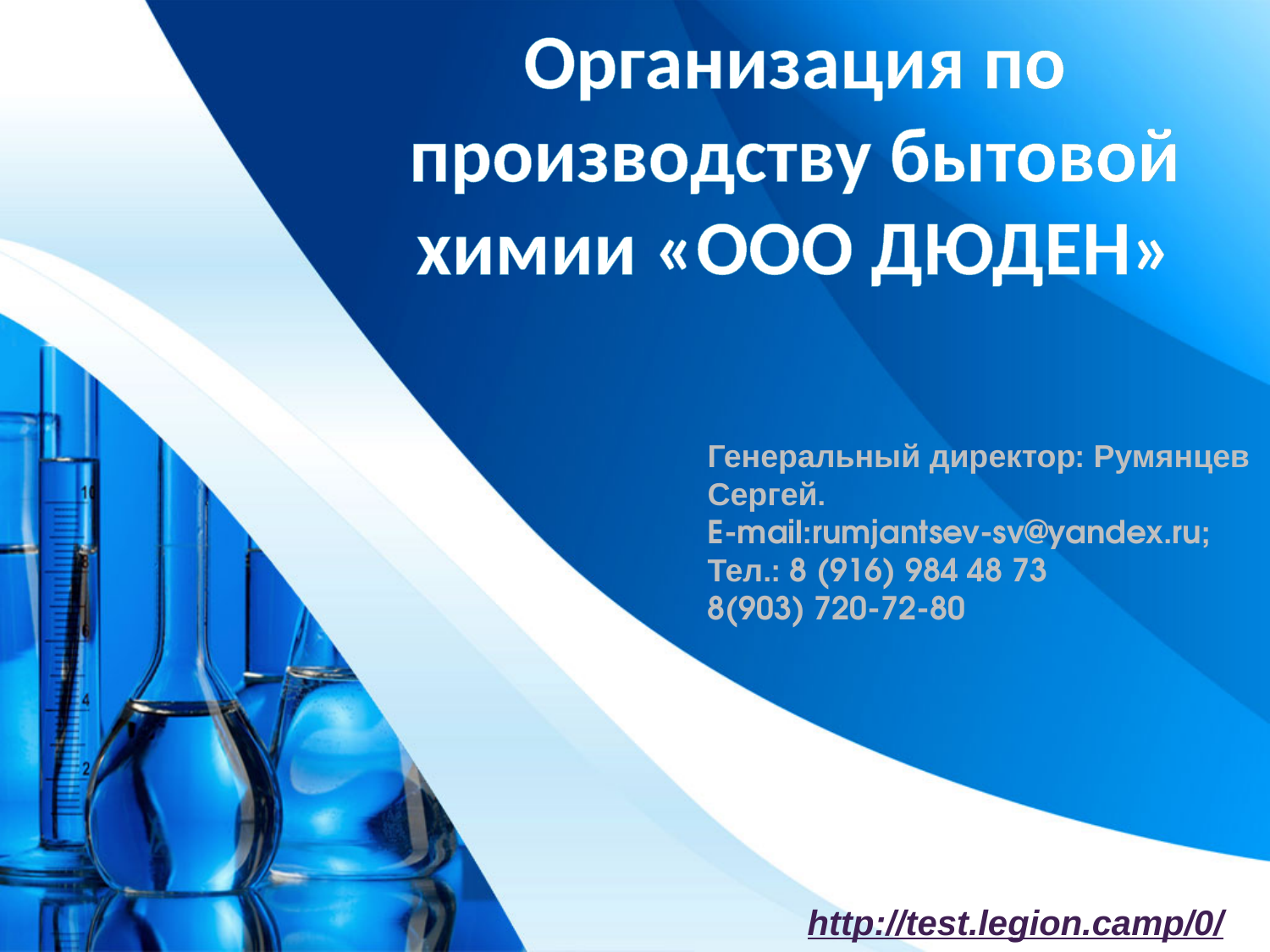

Организация по производству бытовой химии «ООО ДЮДЕН»
Генеральный директор: Румянцев Сергей.
E-mail:rumjantsev-sv@yandex.ru;
Тел.: 8 (916) 984 48 73
8(903) 720-72-80
http://test.legion.camp/0/